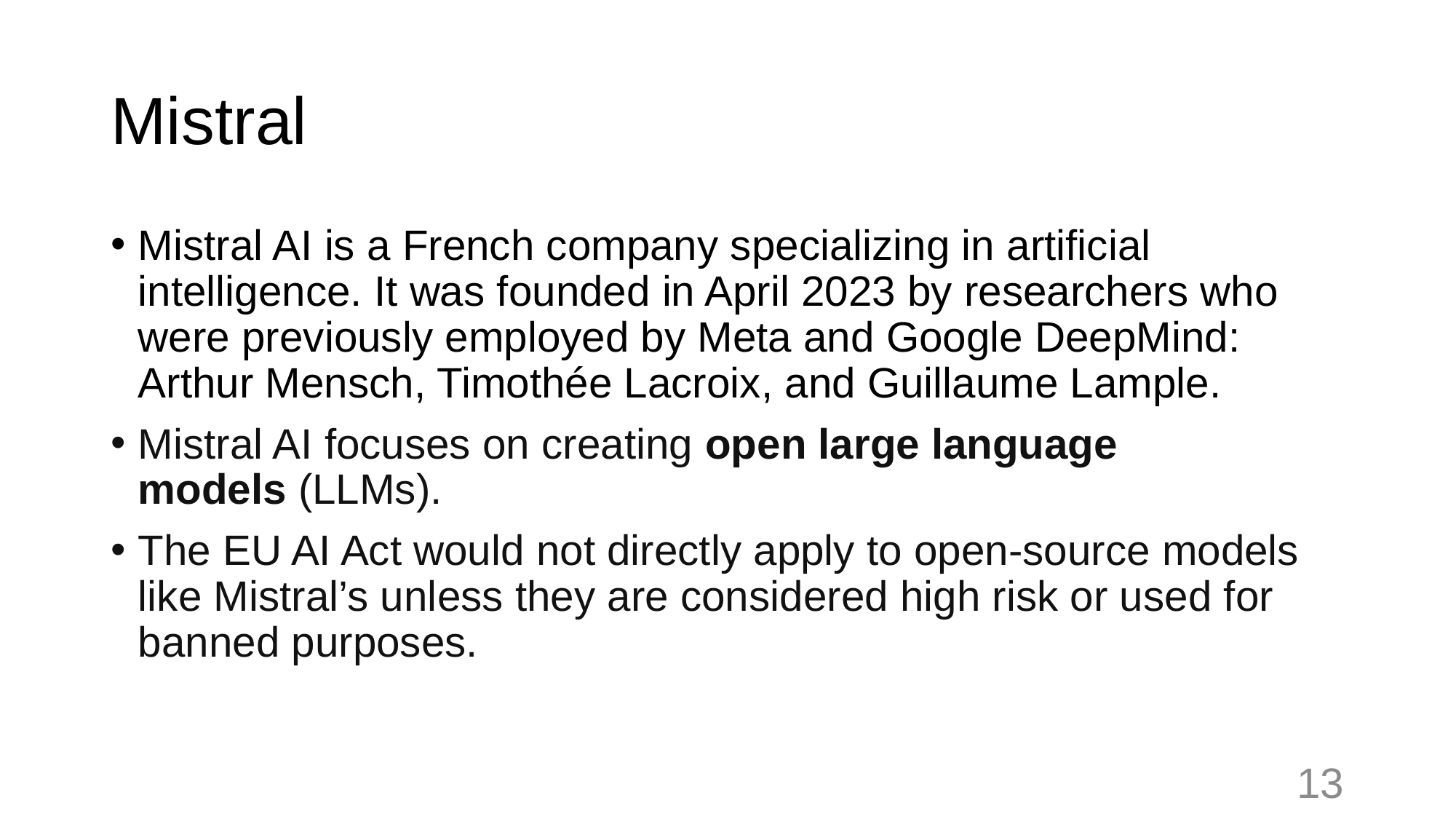

# Mistral
Mistral AI is a French company specializing in artificial intelligence. It was founded in April 2023 by researchers who were previously employed by Meta and Google DeepMind: Arthur Mensch, Timothée Lacroix, and Guillaume Lample.
Mistral AI focuses on creating open large language models (LLMs).
The EU AI Act would not directly apply to open-source models like Mistral’s unless they are considered high risk or used for banned purposes.

13